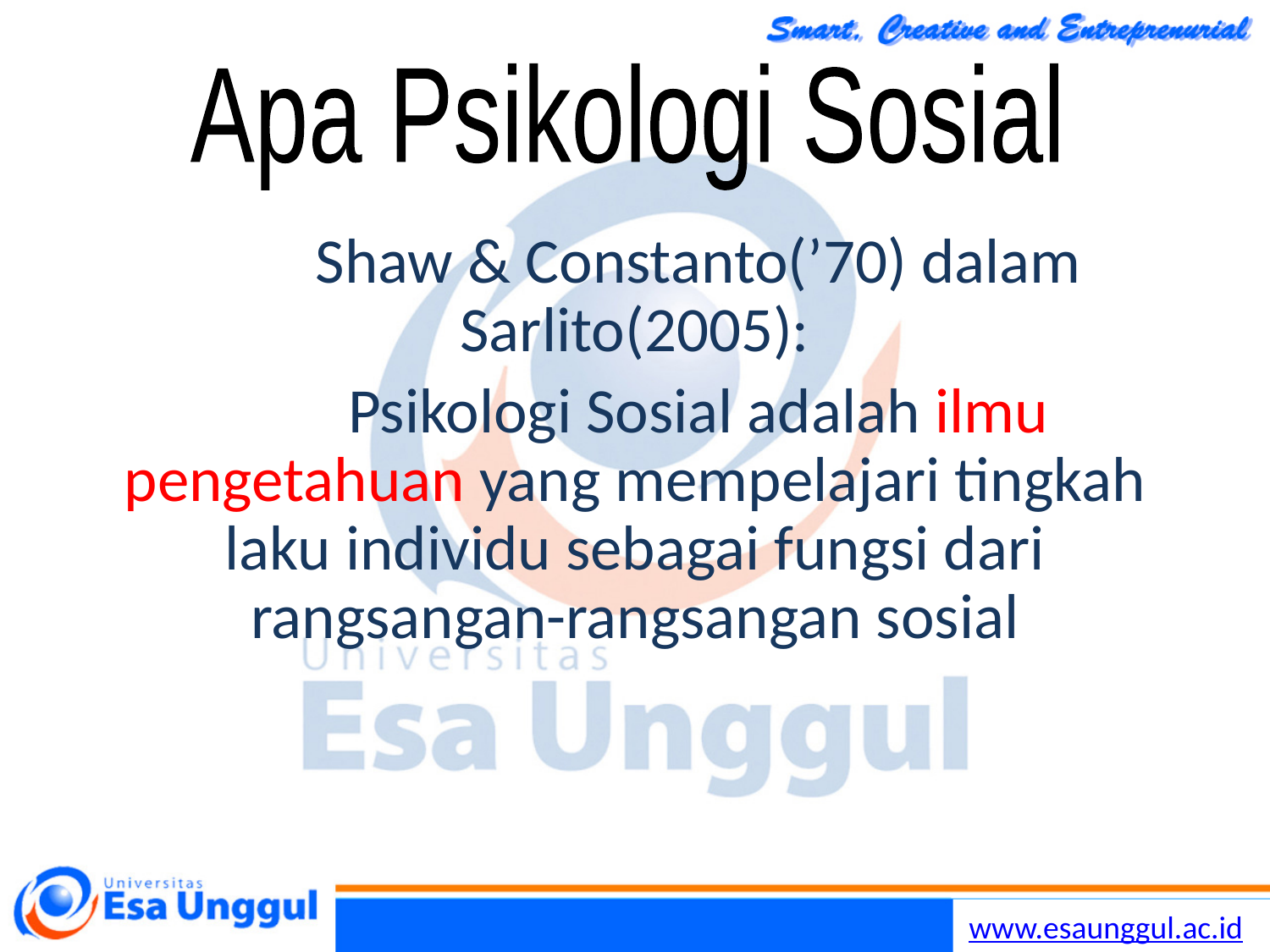

Apa Psikologi Sosial
	Shaw & Constanto(’70) dalam Sarlito(2005):
	Psikologi Sosial adalah ilmu pengetahuan yang mempelajari tingkah laku individu sebagai fungsi dari rangsangan-rangsangan sosial